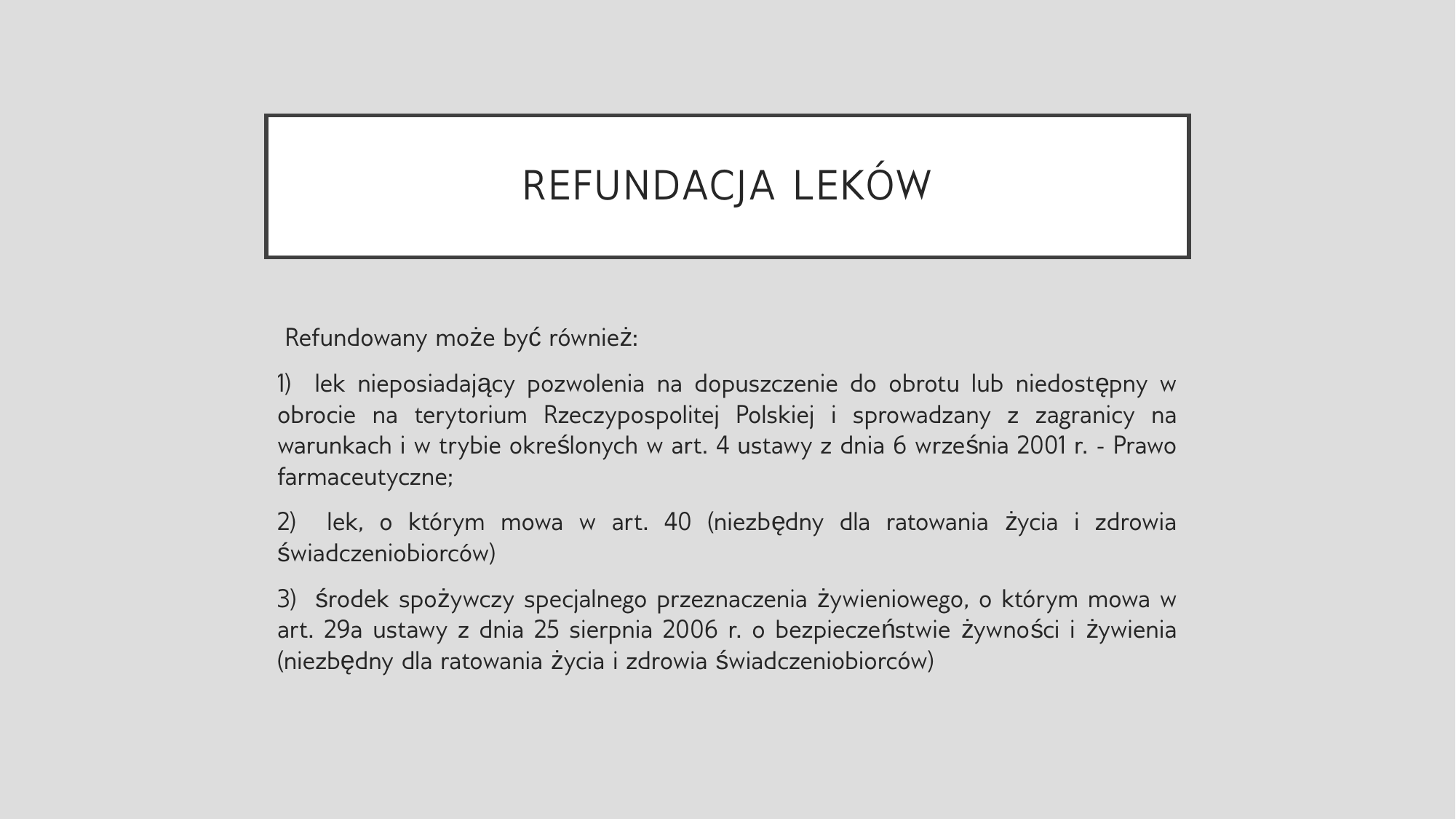

# Refundacja leków
 Refundowany może być również:
1)  lek nieposiadający pozwolenia na dopuszczenie do obrotu lub niedostępny w obrocie na terytorium Rzeczypospolitej Polskiej i sprowadzany z zagranicy na warunkach i w trybie określonych w art. 4 ustawy z dnia 6 września 2001 r. - Prawo farmaceutyczne;
2)  lek, o którym mowa w art. 40 (niezbędny dla ratowania życia i zdrowia świadczeniobiorców)
3)  środek spożywczy specjalnego przeznaczenia żywieniowego, o którym mowa w art. 29a ustawy z dnia 25 sierpnia 2006 r. o bezpieczeństwie żywności i żywienia (niezbędny dla ratowania życia i zdrowia świadczeniobiorców)